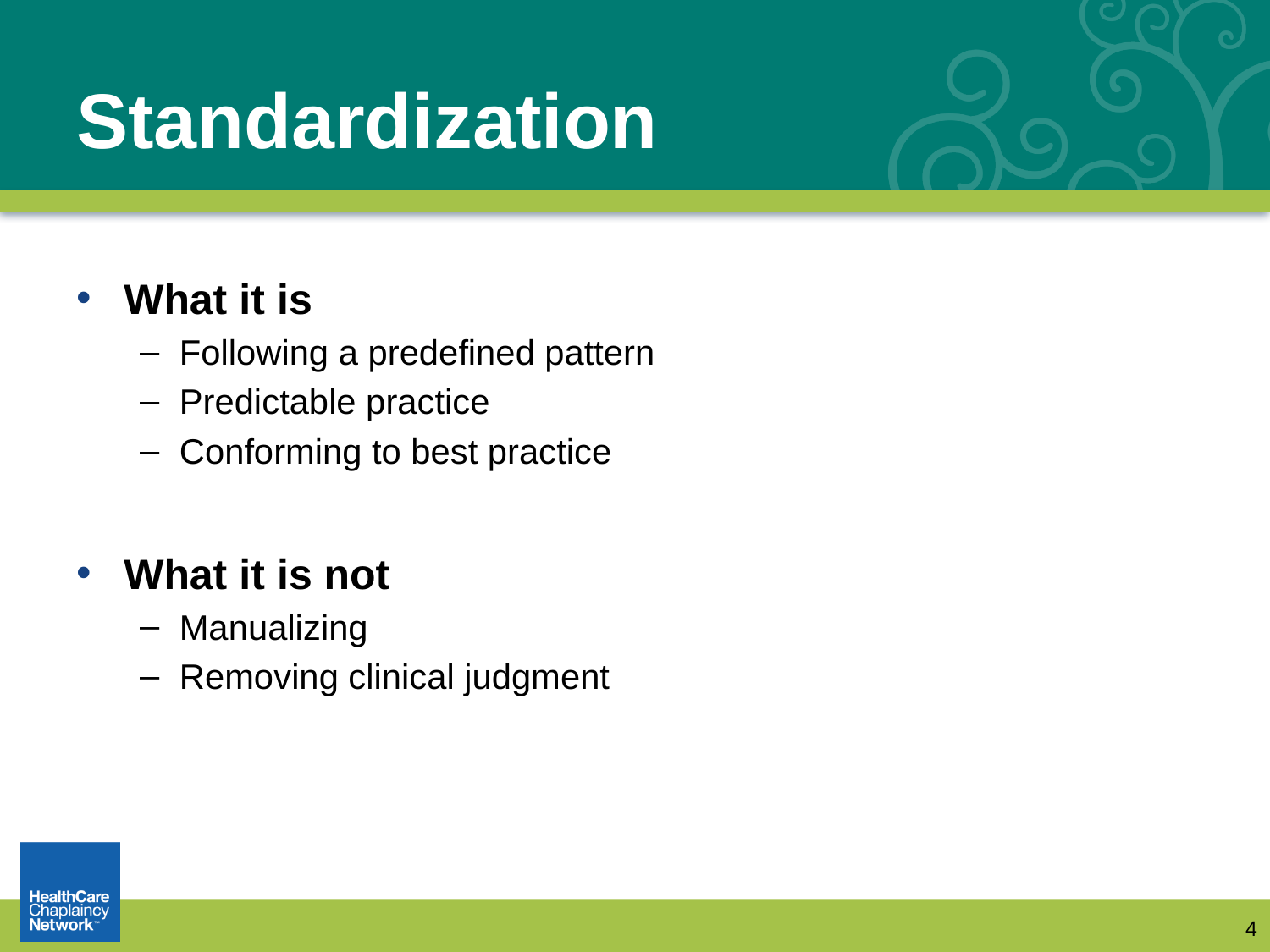

# Standardization
What it is
Following a predefined pattern
Predictable practice
Conforming to best practice

What it is not
Manualizing
Removing clinical judgment